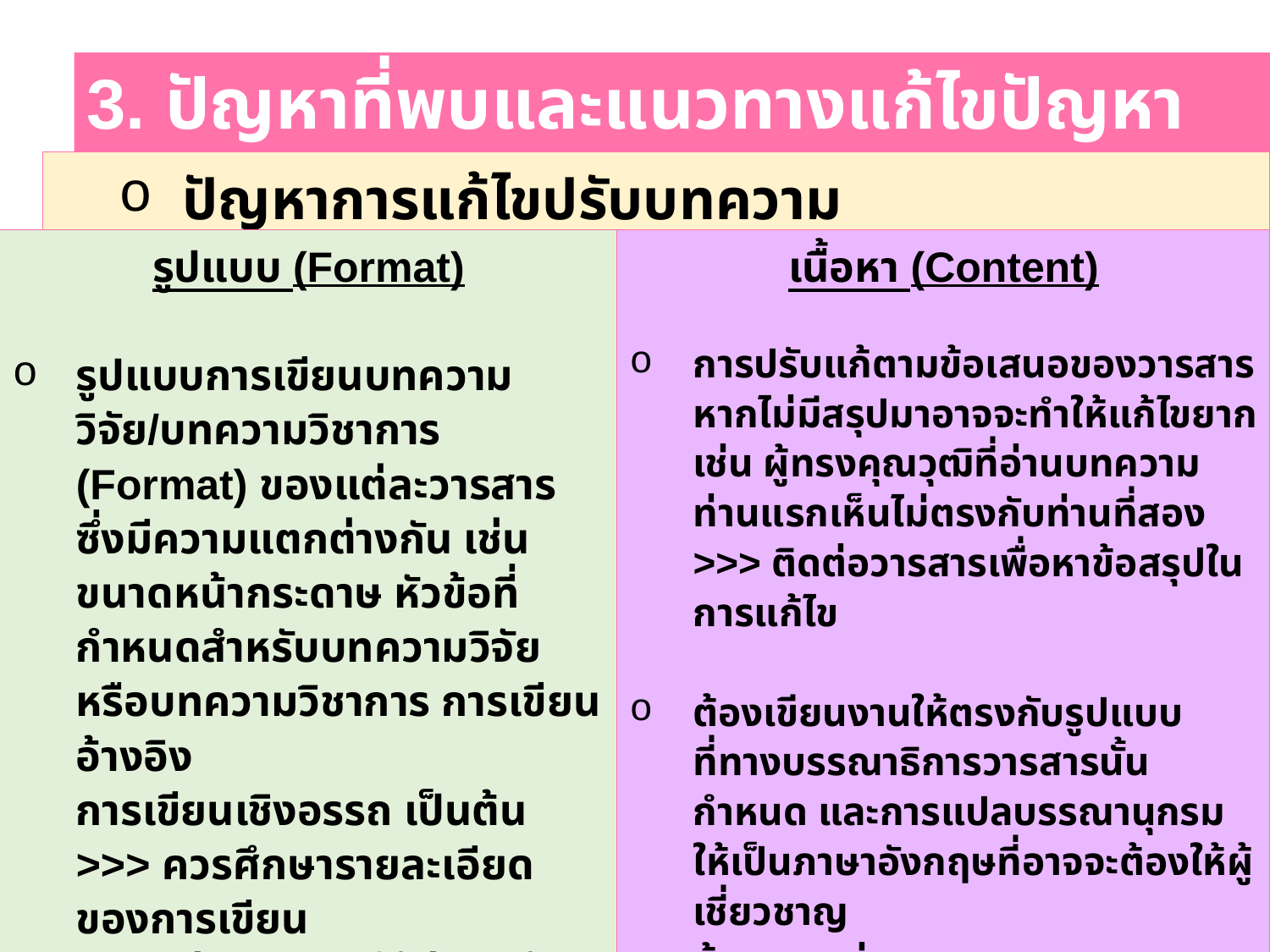

3. ปัญหาที่พบและแนวทางแก้ไขปัญหาระหว่างการดำเนินการ
ปัญหาการแก้ไขปรับบทความ
รูปแบบ (Format)

รูปแบบการเขียนบทความวิจัย/บทความวิชาการ (Format) ของแต่ละวารสาร
ซึ่งมีความแตกต่างกัน เช่น ขนาดหน้ากระดาษ หัวข้อที่กำหนดสำหรับบทความวิจัยหรือบทความวิชาการ การเขียนอ้างอิง
การเขียนเชิงอรรถ เป็นต้น
>>> ควรศึกษารายละเอียดของการเขียน
ของแต่ละวารสารให้ถ่องแท้ก่อนดำเนินการตามเกณฑ์ที่วารสารกำหนด

เนื้อหา (Content)

การปรับแก้ตามข้อเสนอของวารสาร หากไม่มีสรุปมาอาจจะทำให้แก้ไขยาก เช่น ผู้ทรงคุณวุฒิที่อ่านบทความท่านแรกเห็นไม่ตรงกับท่านที่สอง
>>> ติดต่อวารสารเพื่อหาข้อสรุปในการแก้ไข

ต้องเขียนงานให้ตรงกับรูปแบบที่ทางบรรณาธิการวารสารนั้นกำหนด และการแปลบรรณานุกรม
ให้เป็นภาษาอังกฤษที่อาจจะต้องให้ผู้เชี่ยวชาญ
ด้านภาษาช่วยตรวจสอบ
>>> ในระหว่างการเขียนงาน อาจต้องขอความช่วยเหลือผู้เชี่ยวชาญเฉพาะทาง เช่น ด้านภาษา หรือด้านสถิติ ช่วยตรวจสอบความถูกต้องในแนวการเขียน